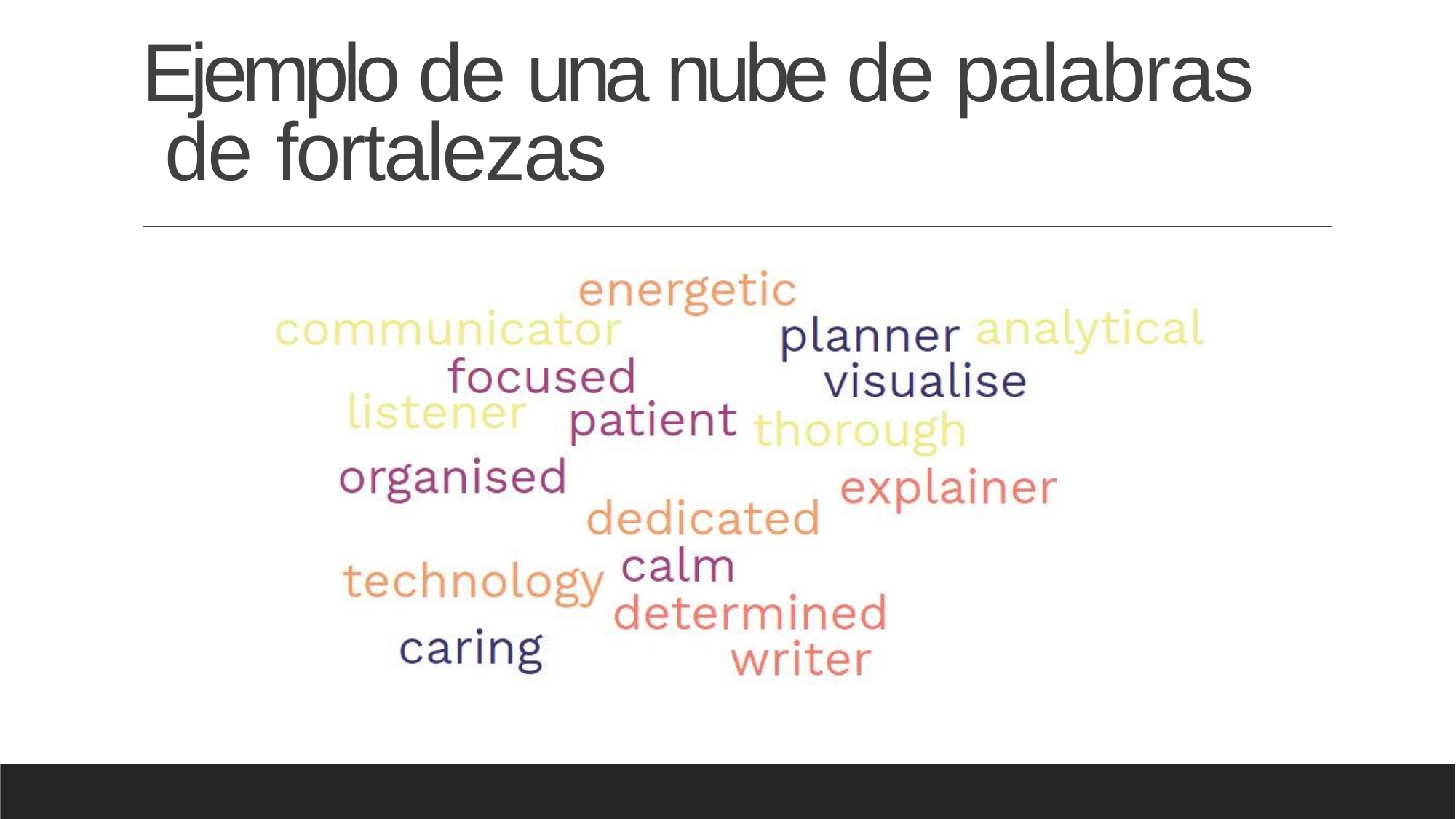

# Ejemplo de una nube de palabras  de fortalezas